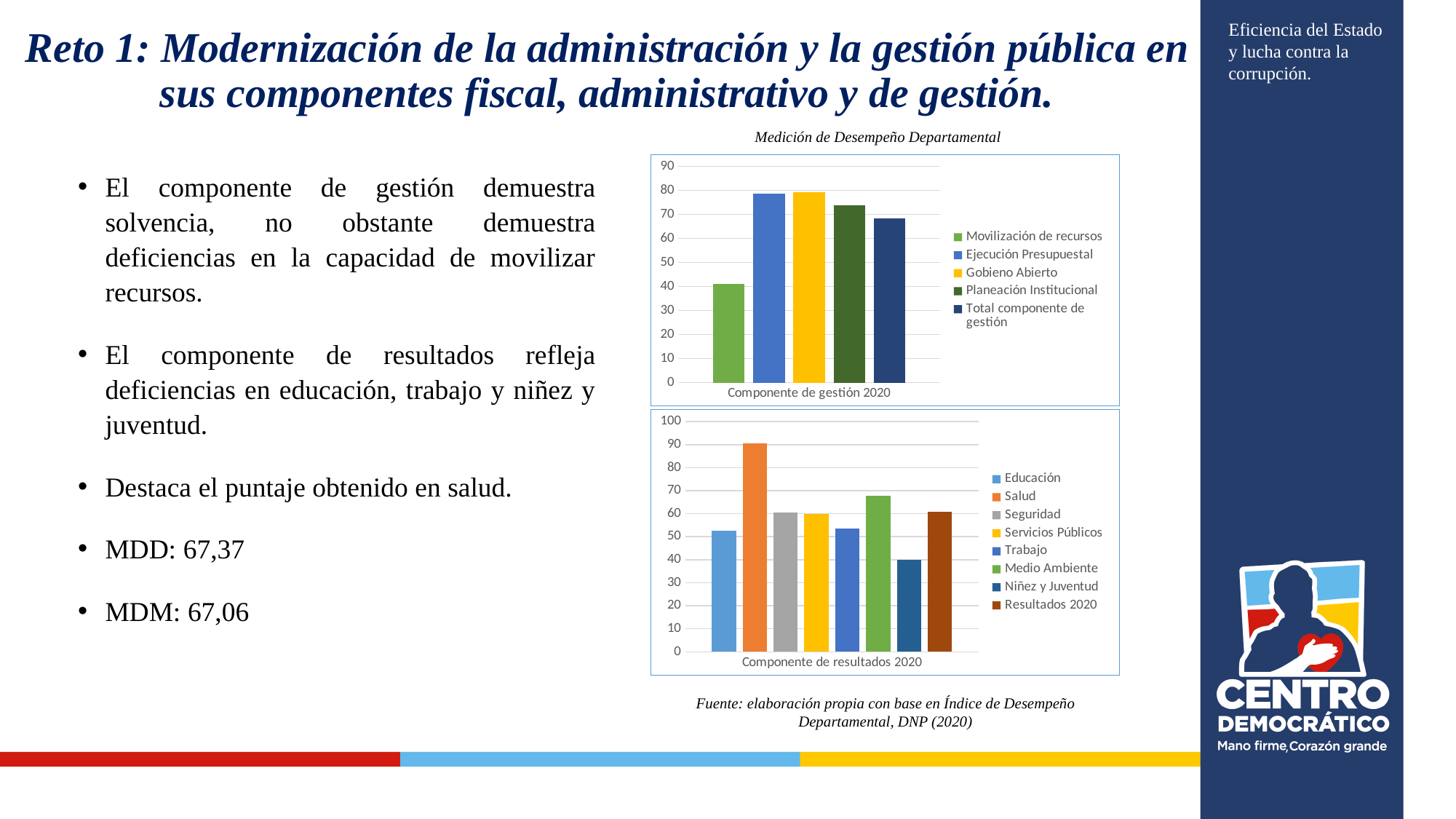

# Reto 1: Modernización de la administración y la gestión pública en sus componentes fiscal, administrativo y de gestión.
Eficiencia del Estado y lucha contra la corrupción.
Medición de Desempeño Departamental

### Chart

| Category | Movilización de recursos  | Ejecución Presupuestal  | Gobieno Abierto  | Planeación Institucional  | Total componente de gestión  |
|---|---|---|---|---|---|
| Componente de gestión 2020 | 41.14 | 78.64 | 79.29 | 73.89 | 68.24 |
El componente de gestión demuestra solvencia, no obstante demuestra deficiencias en la capacidad de movilizar recursos.
El componente de resultados refleja deficiencias en educación, trabajo y niñez y juventud.
Destaca el puntaje obtenido en salud.
MDD: 67,37
MDM: 67,06

### Chart

| Category | Educación  | Salud  | Seguridad  | Servicios Públicos  | Trabajo  | Medio Ambiente  | Niñez y Juventud  | Resultados 2020 |
|---|---|---|---|---|---|---|---|---|
| Componente de resultados 2020 | 52.53 | 90.69 | 60.6 | 59.79 | 53.5 | 67.91 | 39.88 | 60.7 |
Fuente: elaboración propia con base en Índice de Desempeño Departamental, DNP (2020)